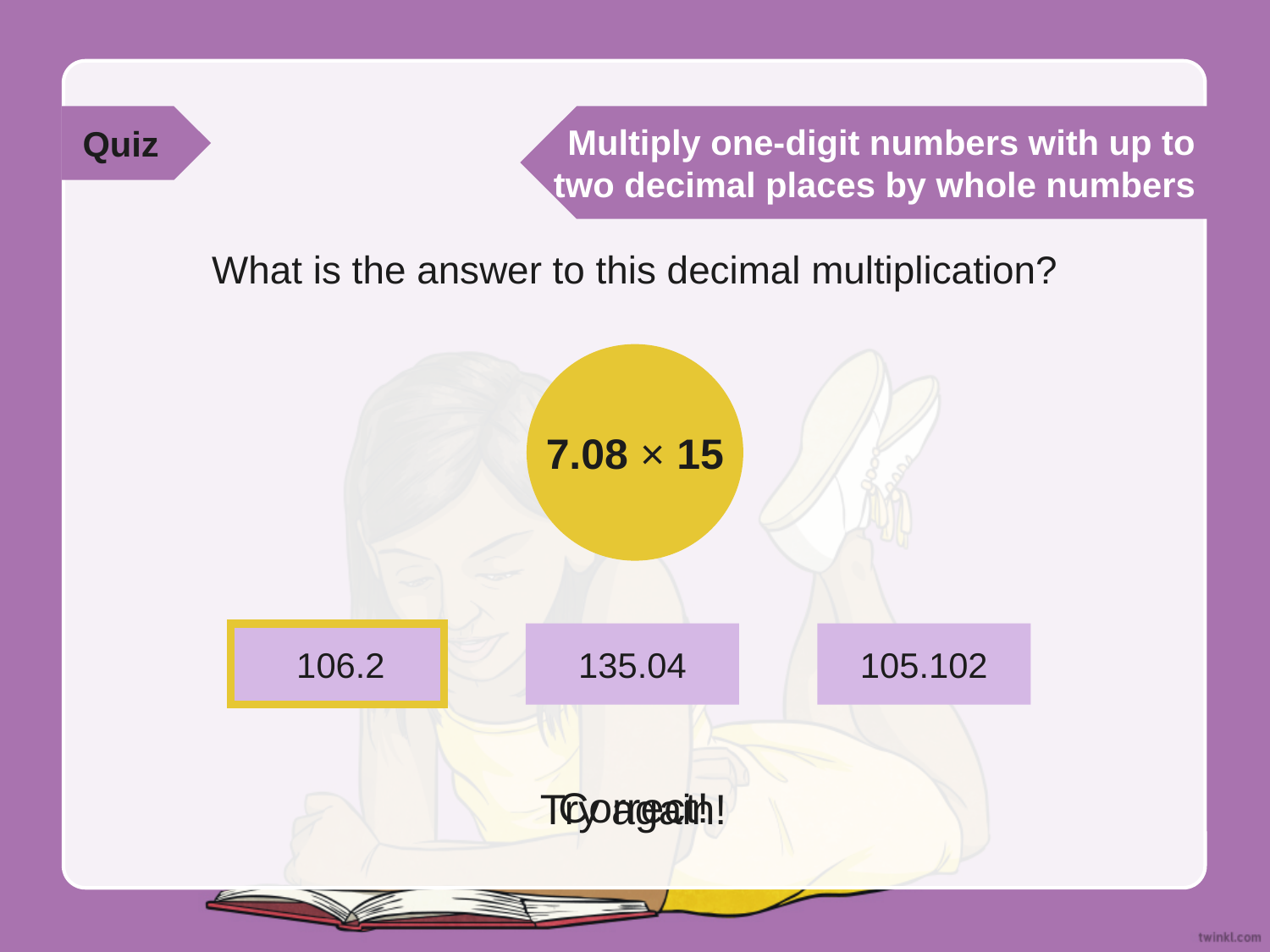

Quiz
Multiply one-digit numbers with up to two decimal places by whole numbers
What is the answer to this decimal multiplication?
7.08 × 15
135.04
105.102
106.2

Correct!
Try again!